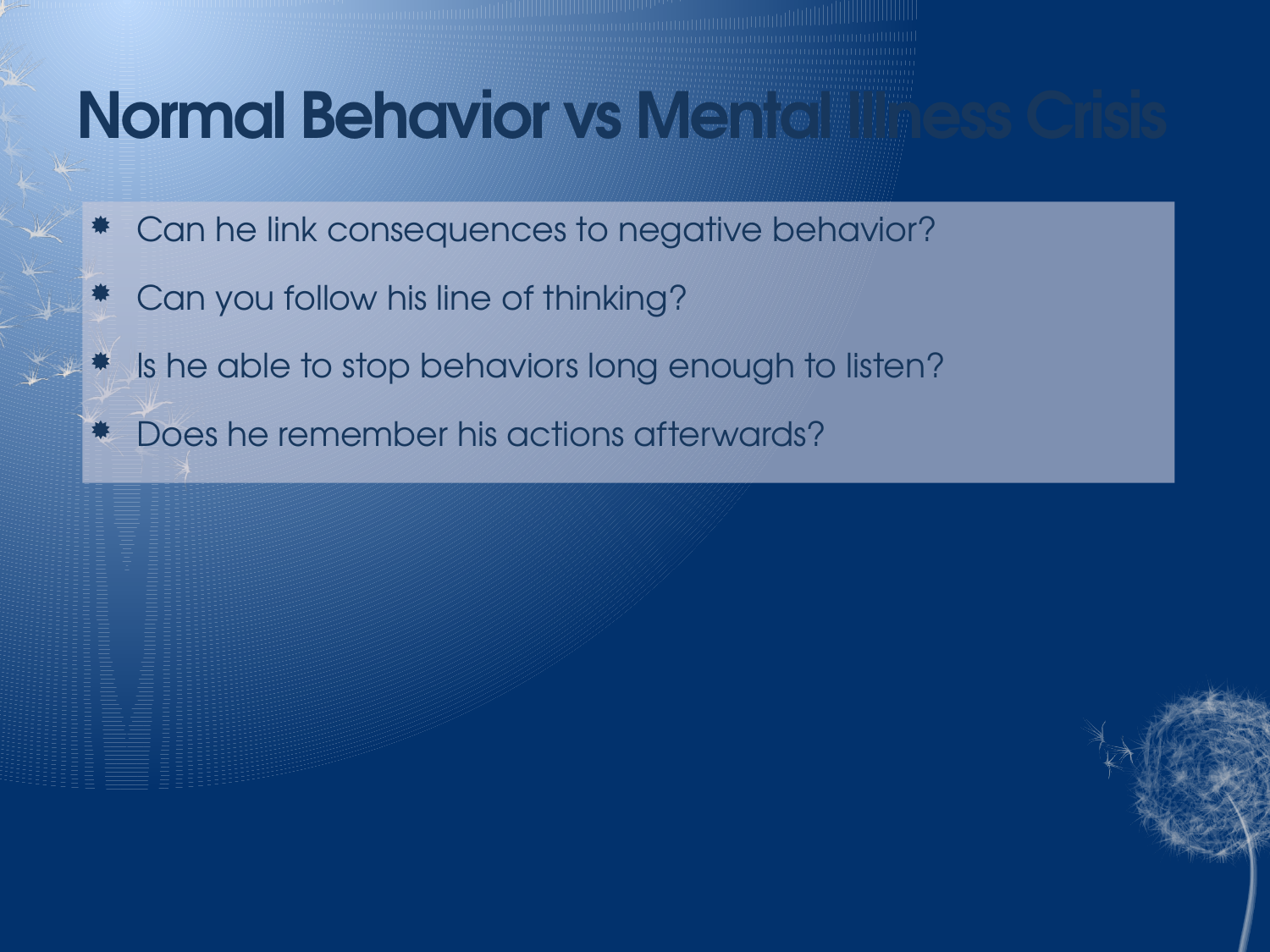

# Normal Behavior vs Mental Illness Crisis
Can he link consequences to negative behavior?
Can you follow his line of thinking?
Is he able to stop behaviors long enough to listen?
Does he remember his actions afterwards?